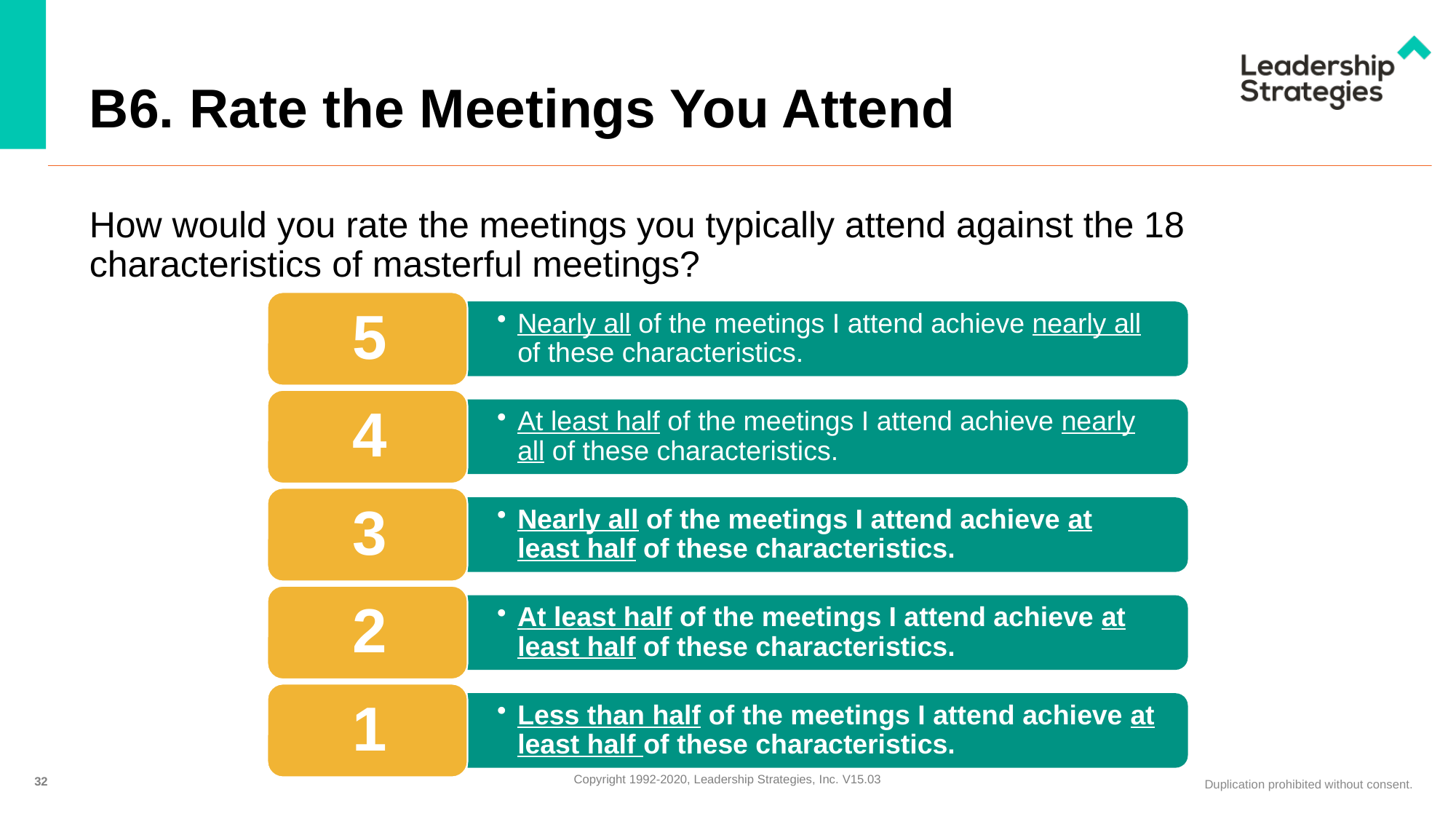

# B6. Rate the Meetings You Attend
How would you rate the meetings you typically attend against the 18 characteristics of masterful meetings?
Nearly all of the meetings I attend achieve nearly all of these characteristics.
5
At least half of the meetings I attend achieve nearly all of these characteristics.
4
Nearly all of the meetings I attend achieve at least half of these characteristics.
3
At least half of the meetings I attend achieve at least half of these characteristics.
2
Less than half of the meetings I attend achieve at least half of these characteristics.
1
32
Copyright 1992-2020, Leadership Strategies, Inc. V15.03